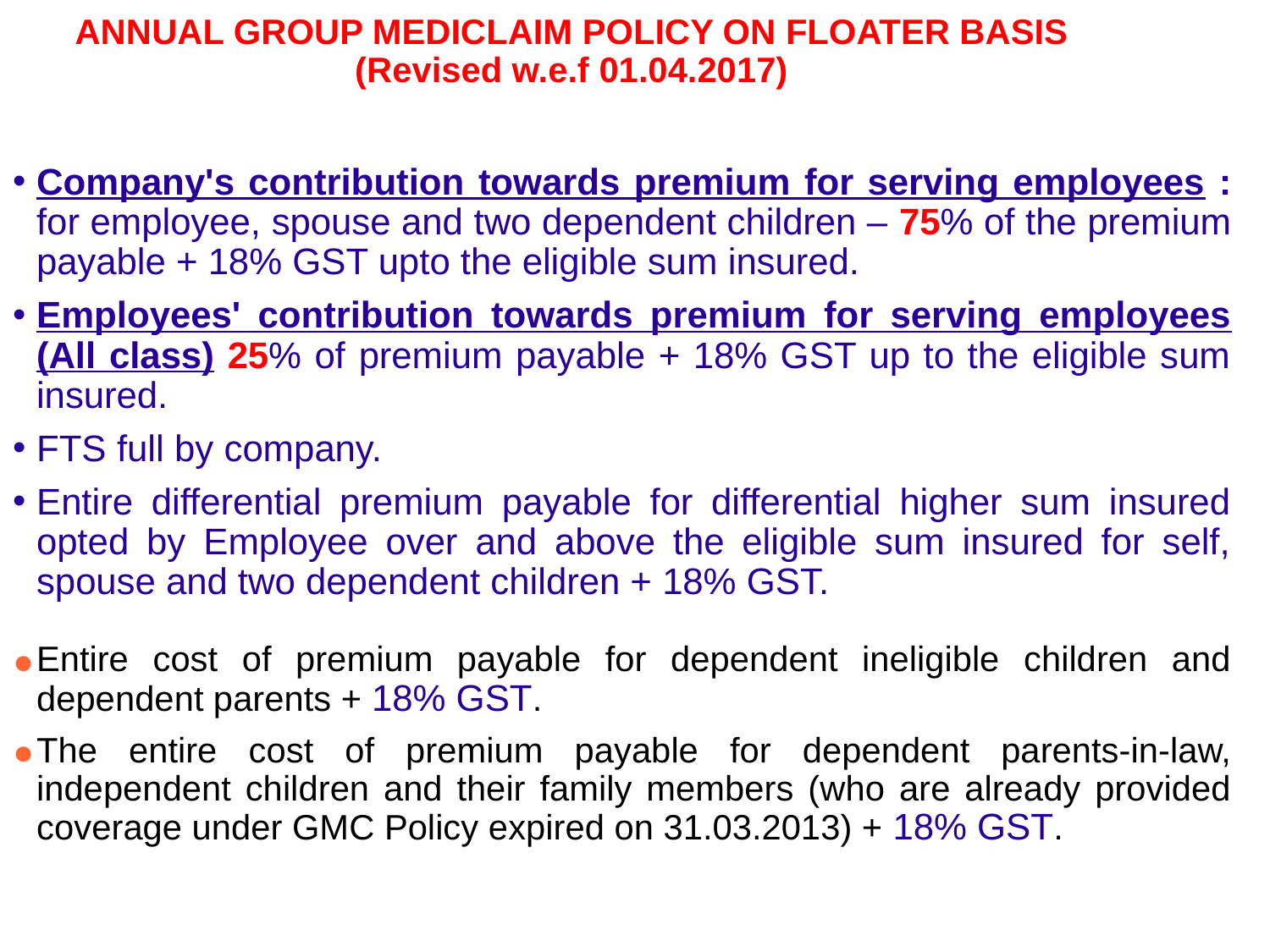

ANNUAL GROUP MEDICLAIM POLICY ON FLOATER BASIS (Revised w.e.f 01.04.2017)
Company's contribution towards premium for serving employees : for employee, spouse and two dependent children – 75% of the premium payable + 18% GST upto the eligible sum insured.
Employees' contribution towards premium for serving employees (All class) 25% of premium payable + 18% GST up to the eligible sum insured.
FTS full by company.
Entire differential premium payable for differential higher sum insured opted by Employee over and above the eligible sum insured for self, spouse and two dependent children + 18% GST.

Entire cost of premium payable for dependent ineligible children and dependent parents + 18% GST.
The entire cost of premium payable for dependent parents-in-law, independent children and their family members (who are already provided coverage under GMC Policy expired on 31.03.2013) + 18% GST.